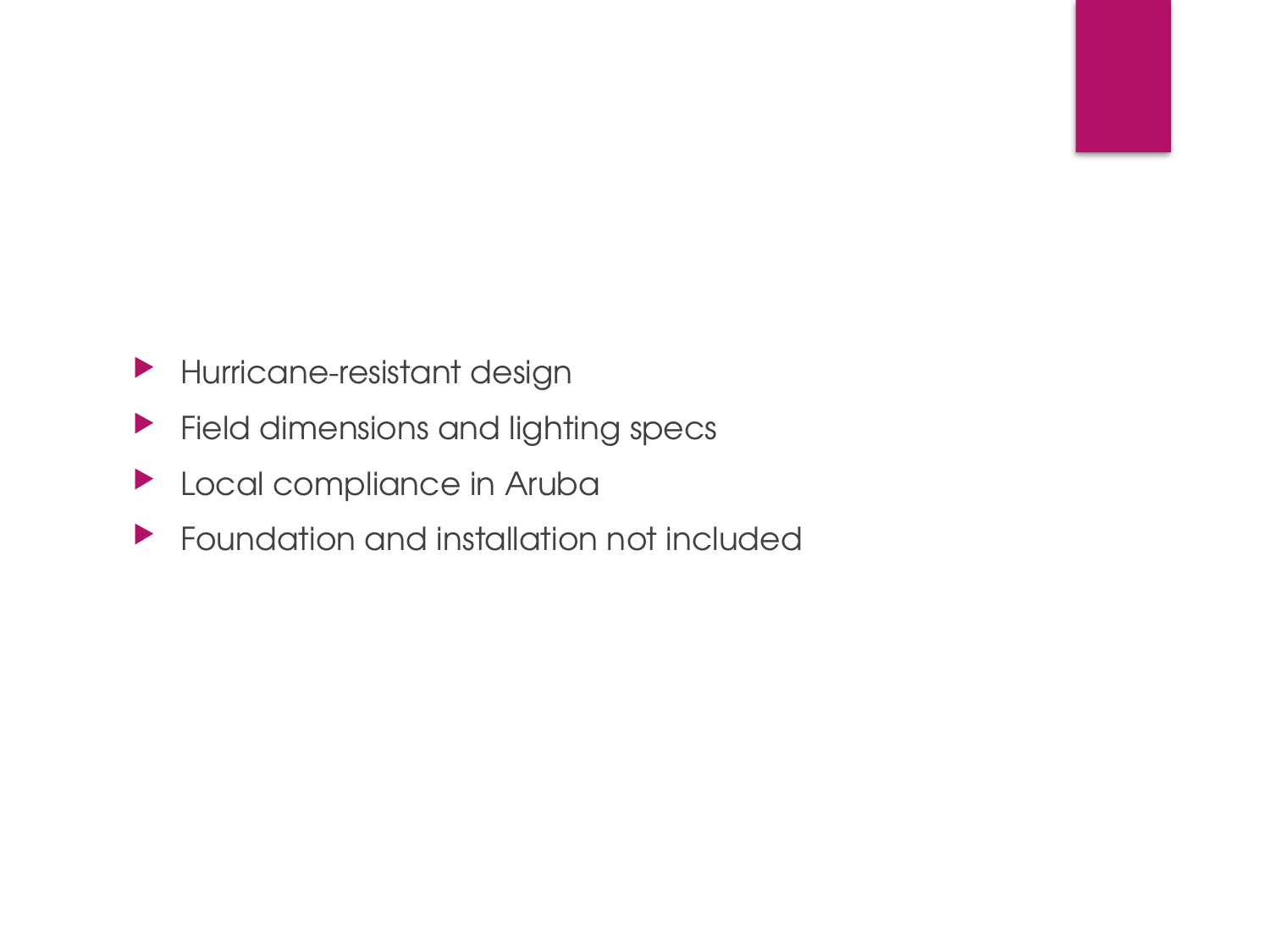

# Key Considerations
Hurricane-resistant design
Field dimensions and lighting specs
Local compliance in Aruba
Foundation and installation not included